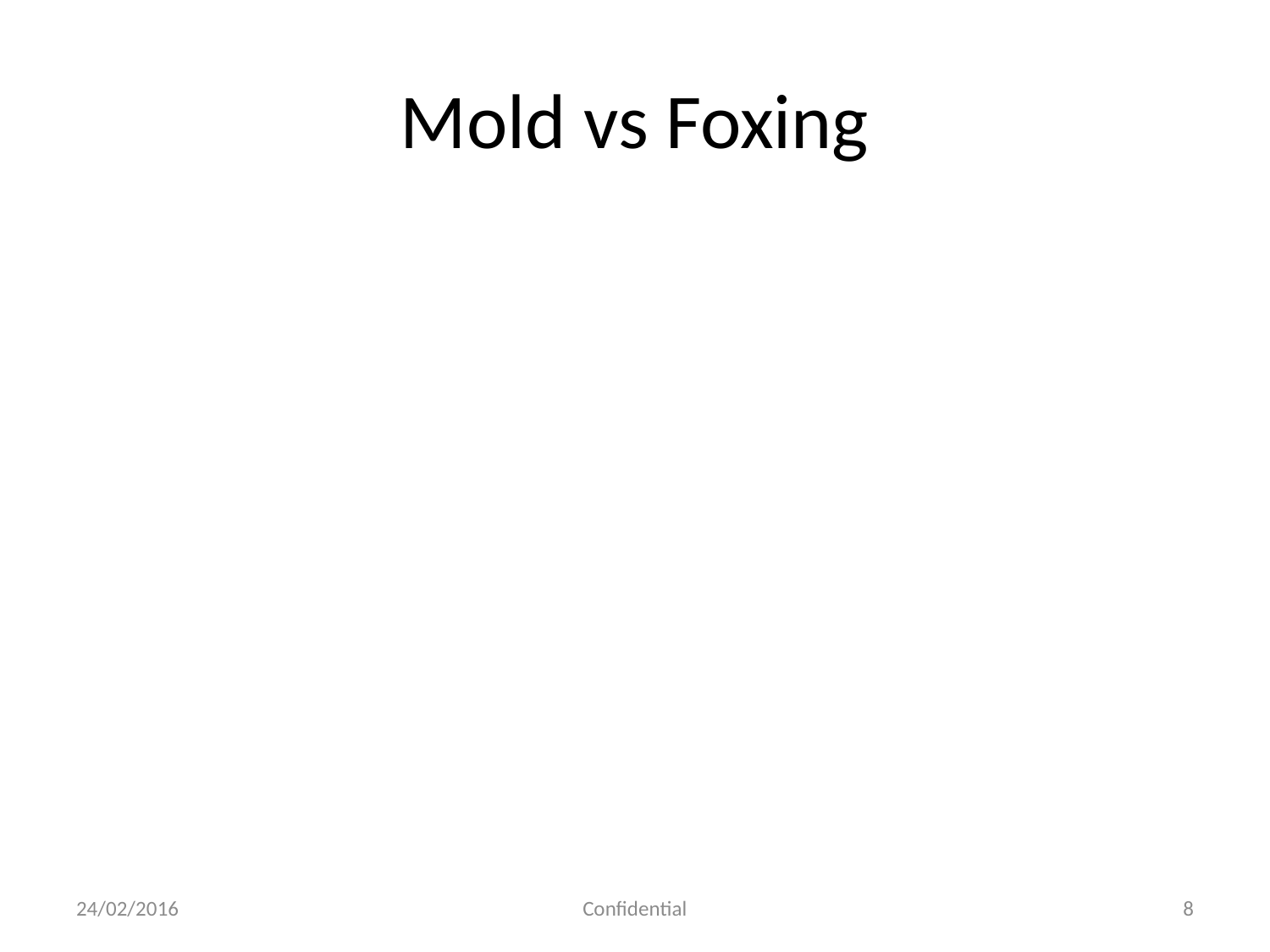

# Mold vs Foxing
24/02/2016
Confidential
8